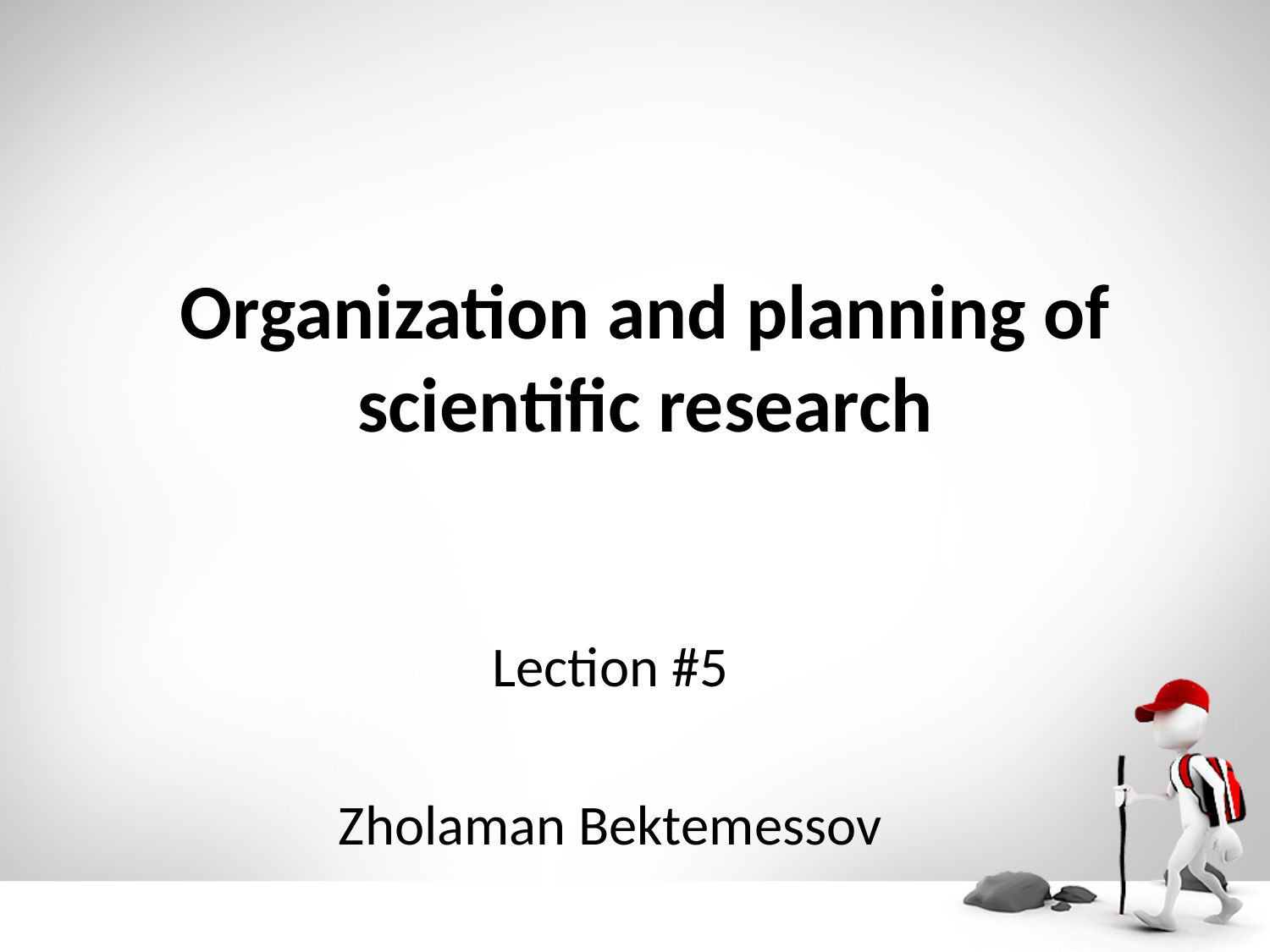

Organization and planning of scientific research
Lection #5

Zholaman Bektemessov